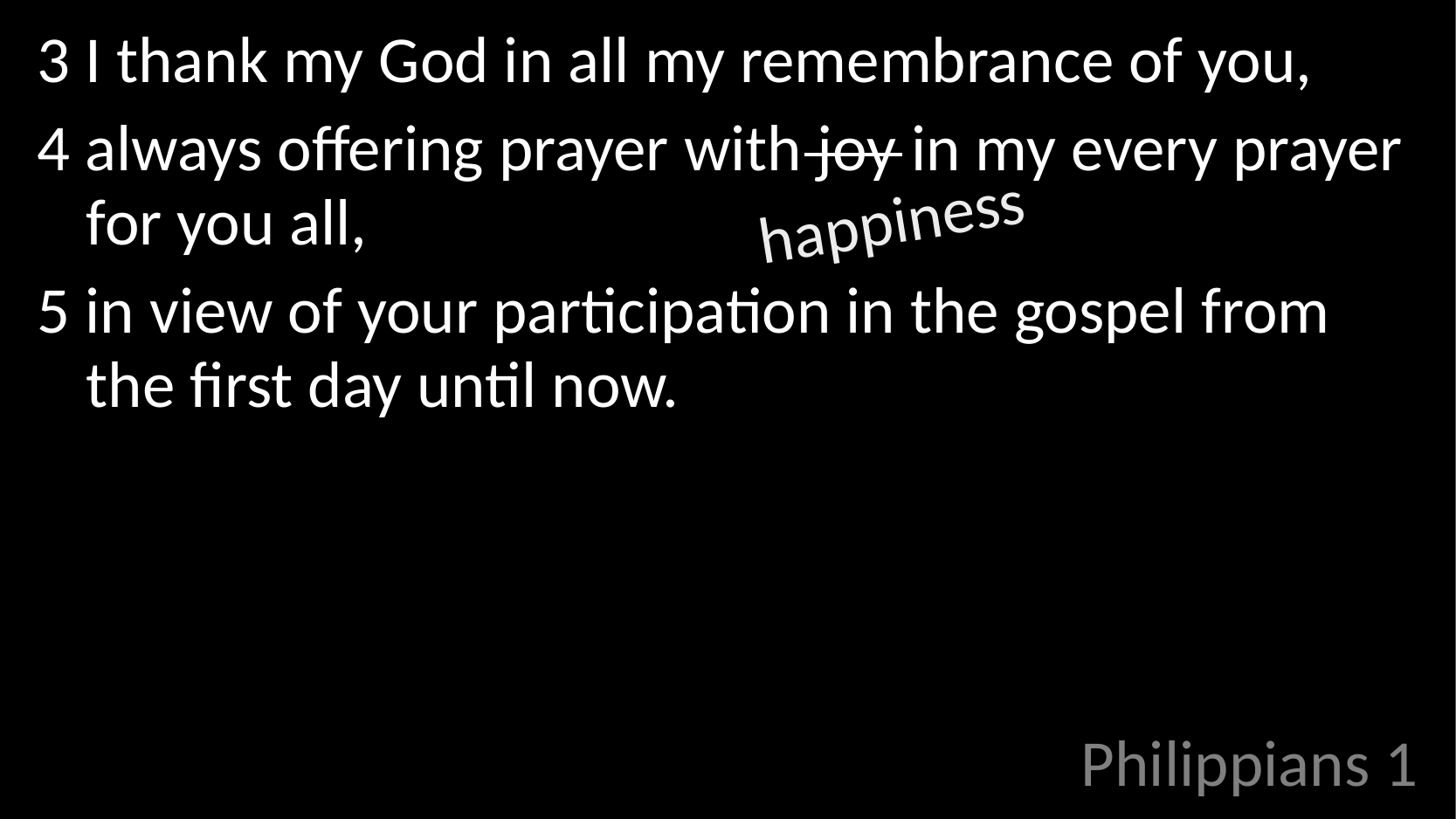

3 I thank my God in all my remembrance of you,
4 always offering prayer with joy in my every prayer for you all,
5 in view of your participation in the gospel from the first day until now.
happiness
# Philippians 1